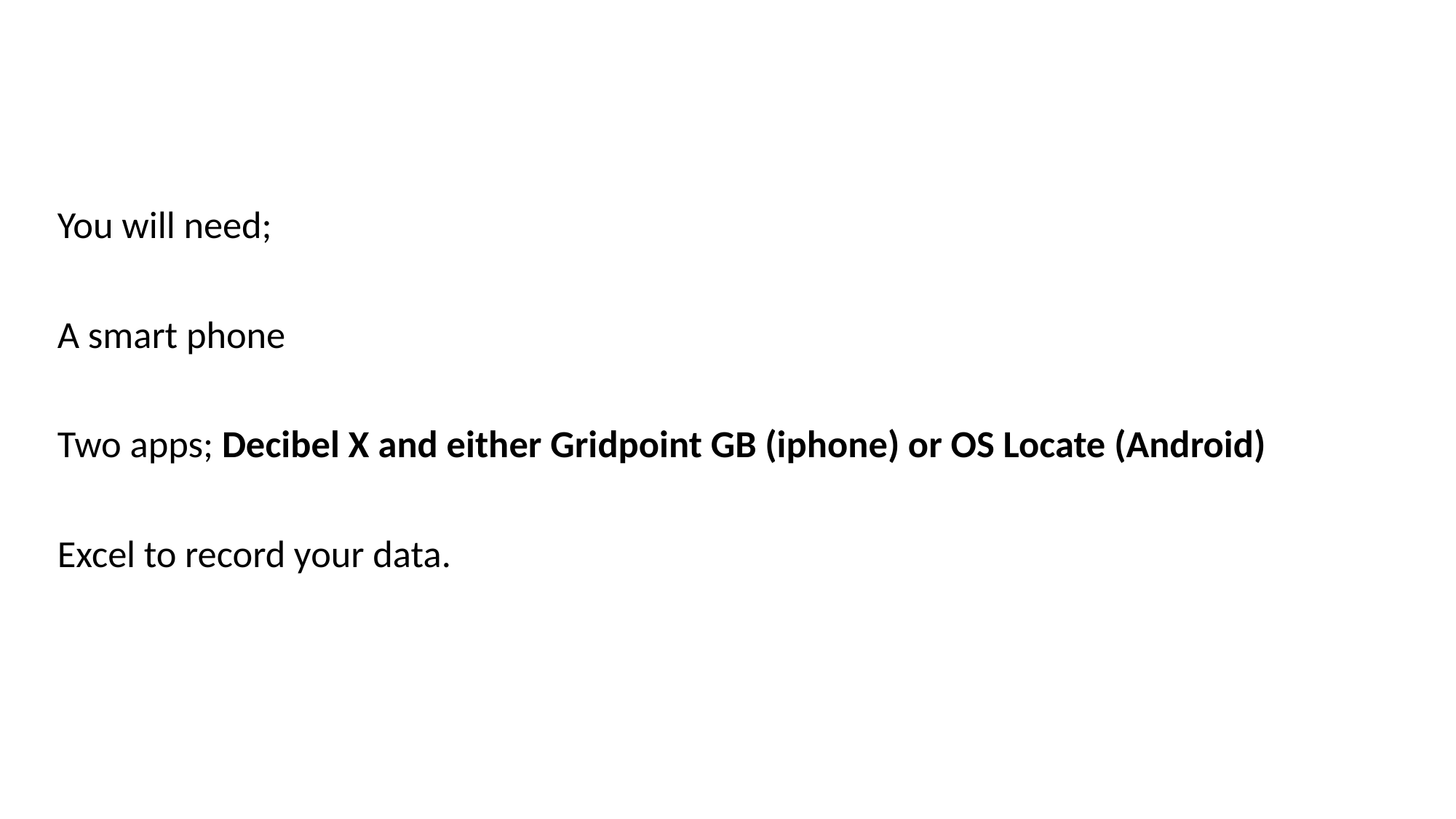

You will need;

A smart phone

Two apps; Decibel X and either Gridpoint GB (iphone) or OS Locate (Android)

Excel to record your data.